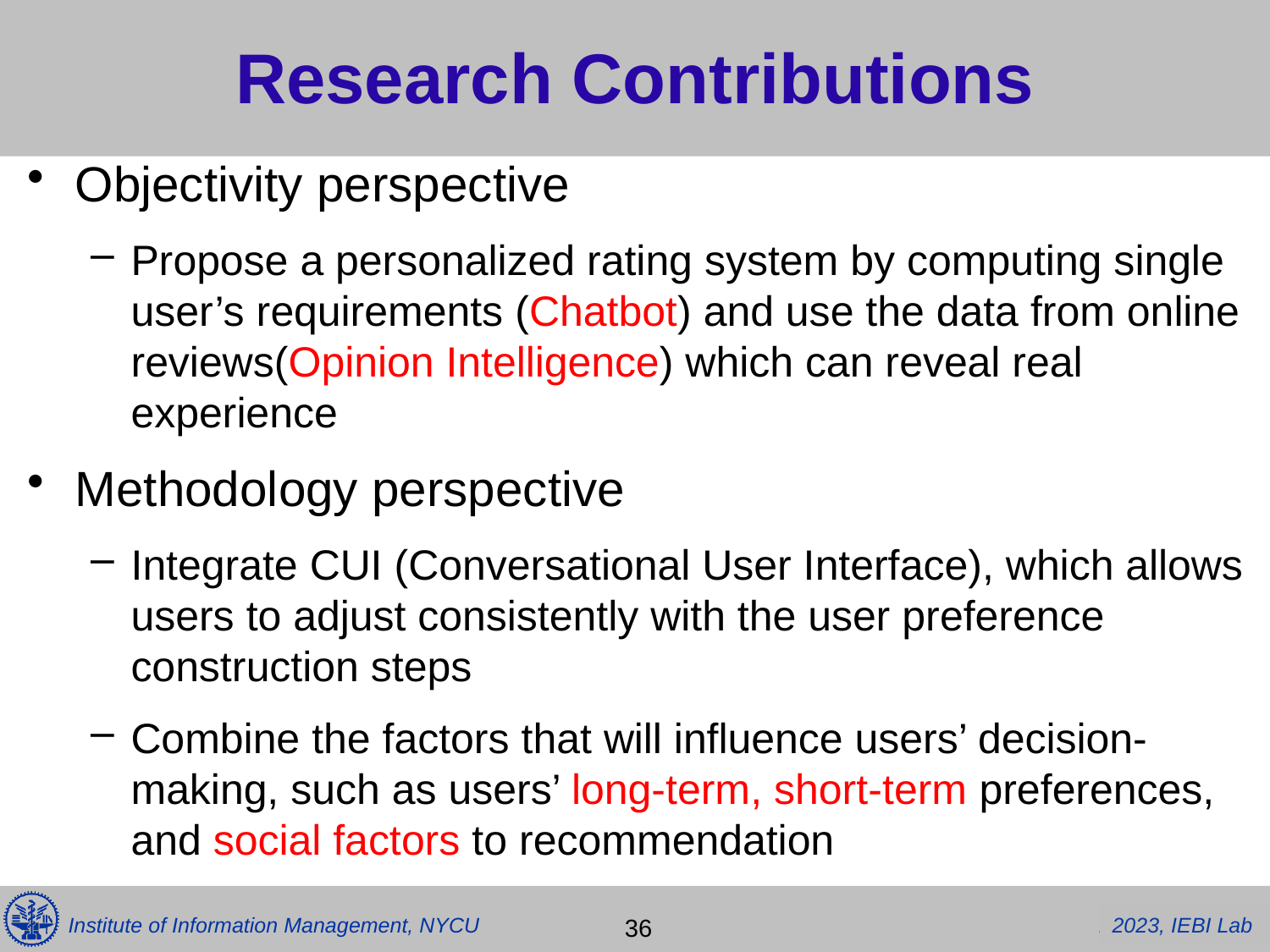

# Research Contributions
Objectivity perspective
Propose a personalized rating system by computing single user’s requirements (Chatbot) and use the data from online reviews(Opinion Intelligence) which can reveal real experience
Methodology perspective
Integrate CUI (Conversational User Interface), which allows users to adjust consistently with the user preference construction steps
Combine the factors that will influence users’ decision-making, such as users’ long-term, short-term preferences, and social factors to recommendation
   36